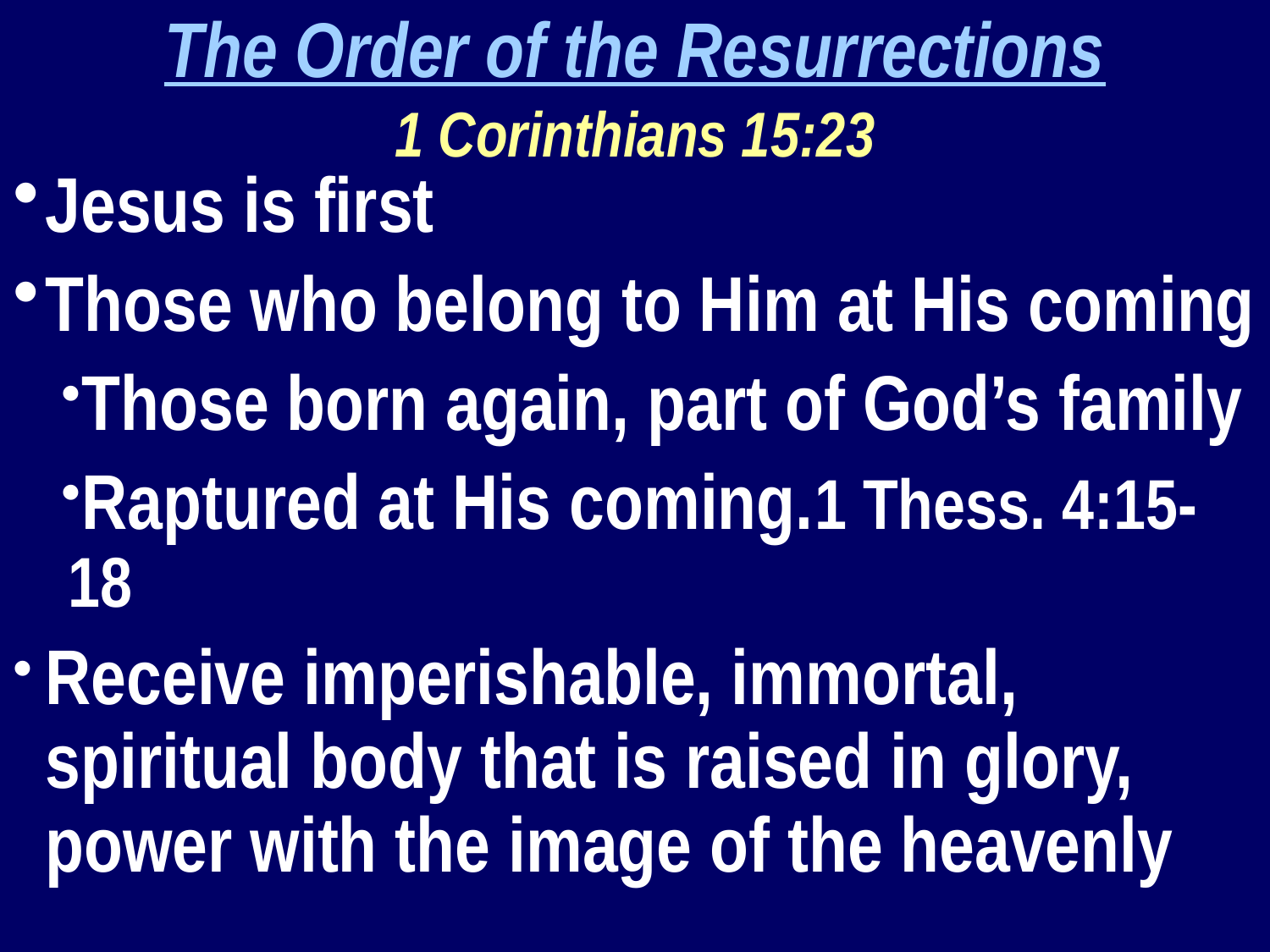

The Order of the Resurrections
1 Corinthians 15:23
Jesus is first
Those who belong to Him at His coming
Those born again, part of God’s family
Raptured at His coming.1 Thess. 4:15-18
Receive imperishable, immortal, spiritual body that is raised in glory, power with the image of the heavenly